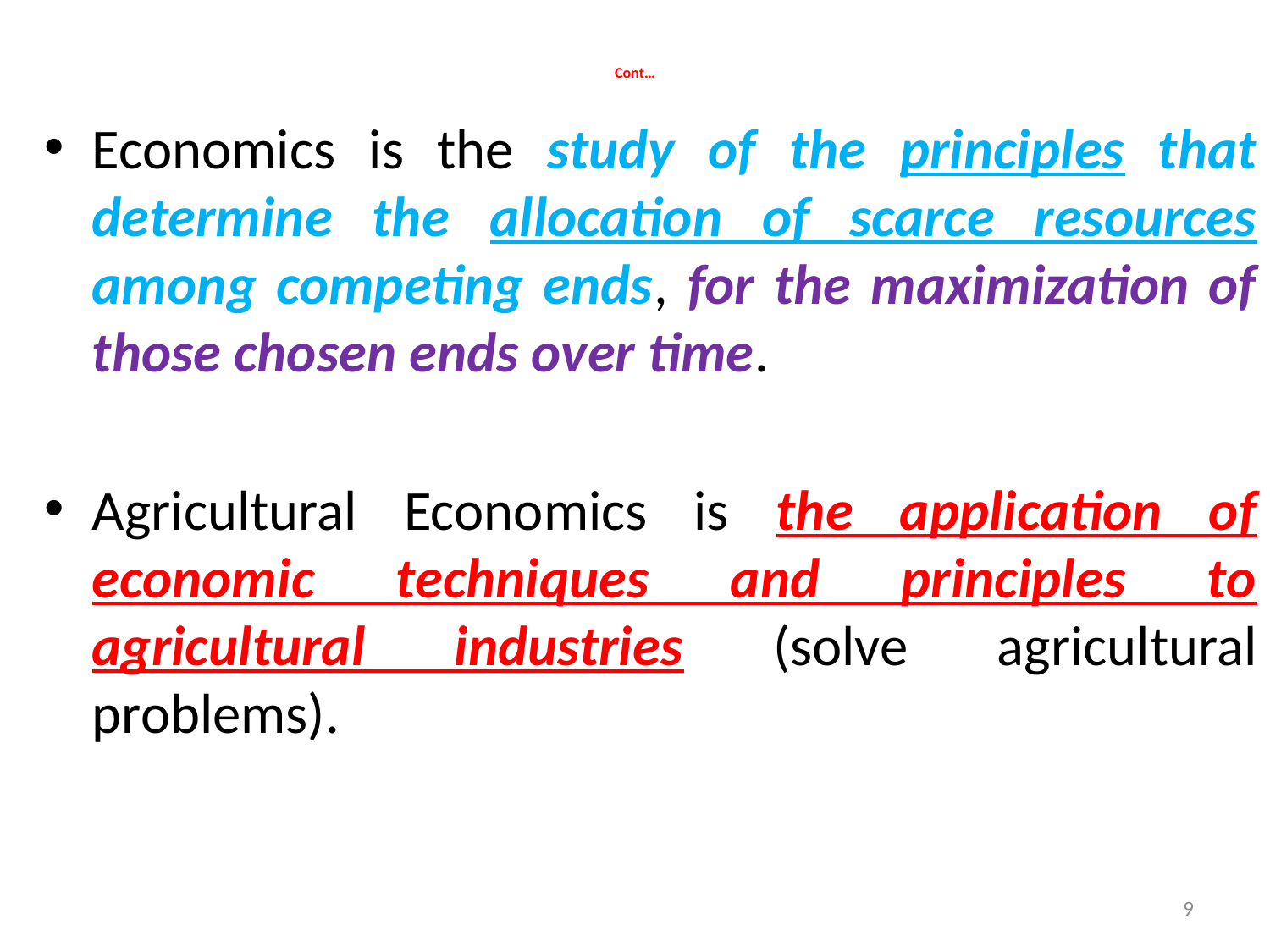

# Cont…
Economics is the study of the principles that determine the allocation of scarce resources among competing ends, for the maximization of those chosen ends over time.

Agricultural Economics is the application of economic techniques and principles to agricultural industries (solve agricultural problems).

9